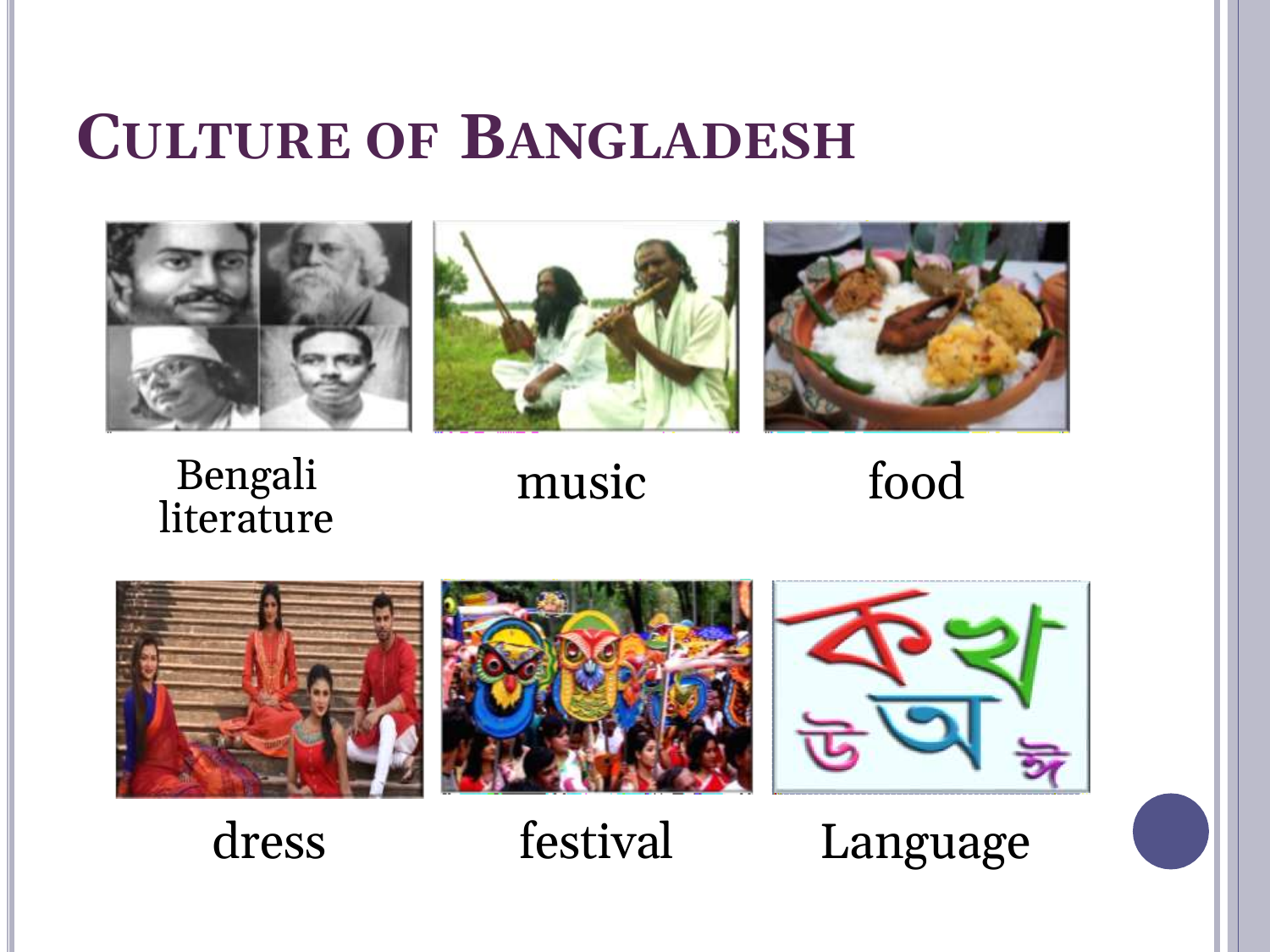

# CULTURE OF BANGLADESH

Bengali  literature
music
food

dress
festival
Language